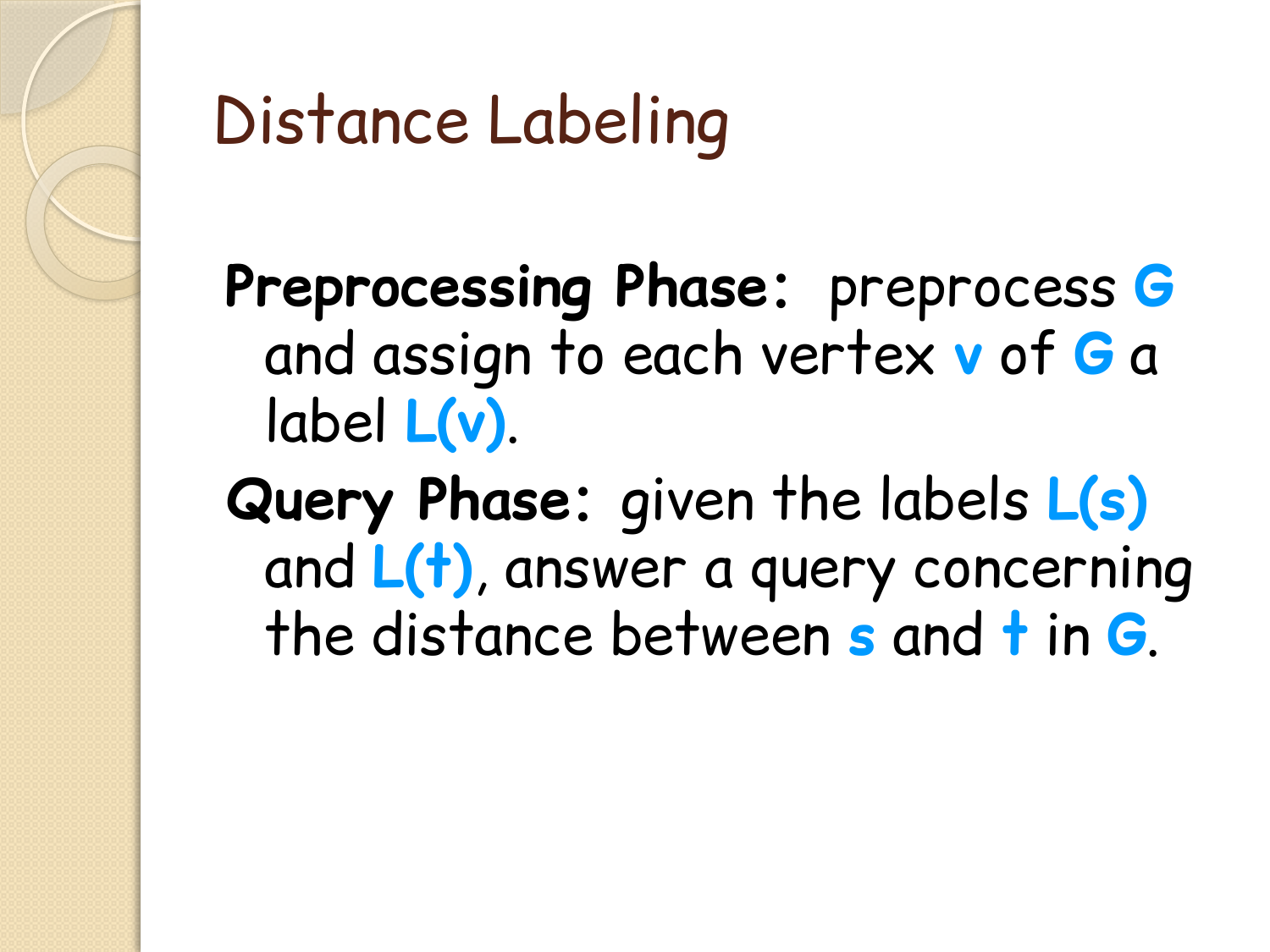

# Distance Labeling
Preprocessing Phase:  preprocess G and assign to each vertex v of G a label L(v).
Query Phase: given the labels L(s) and L(t), answer a query concerning the distance between s and t in G.